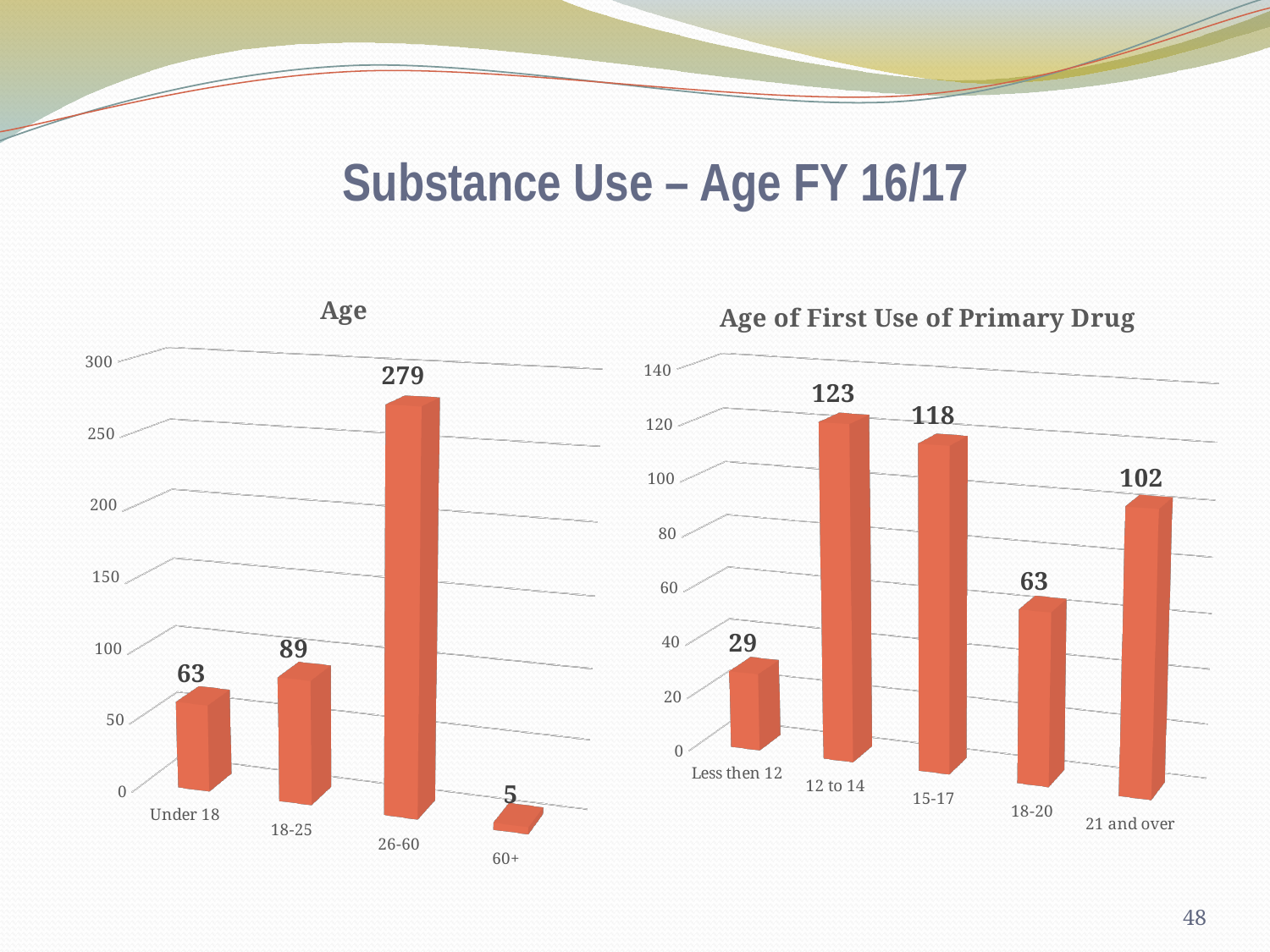

# Substance Use – Age FY 16/17

[unsupported chart]

[unsupported chart]

48